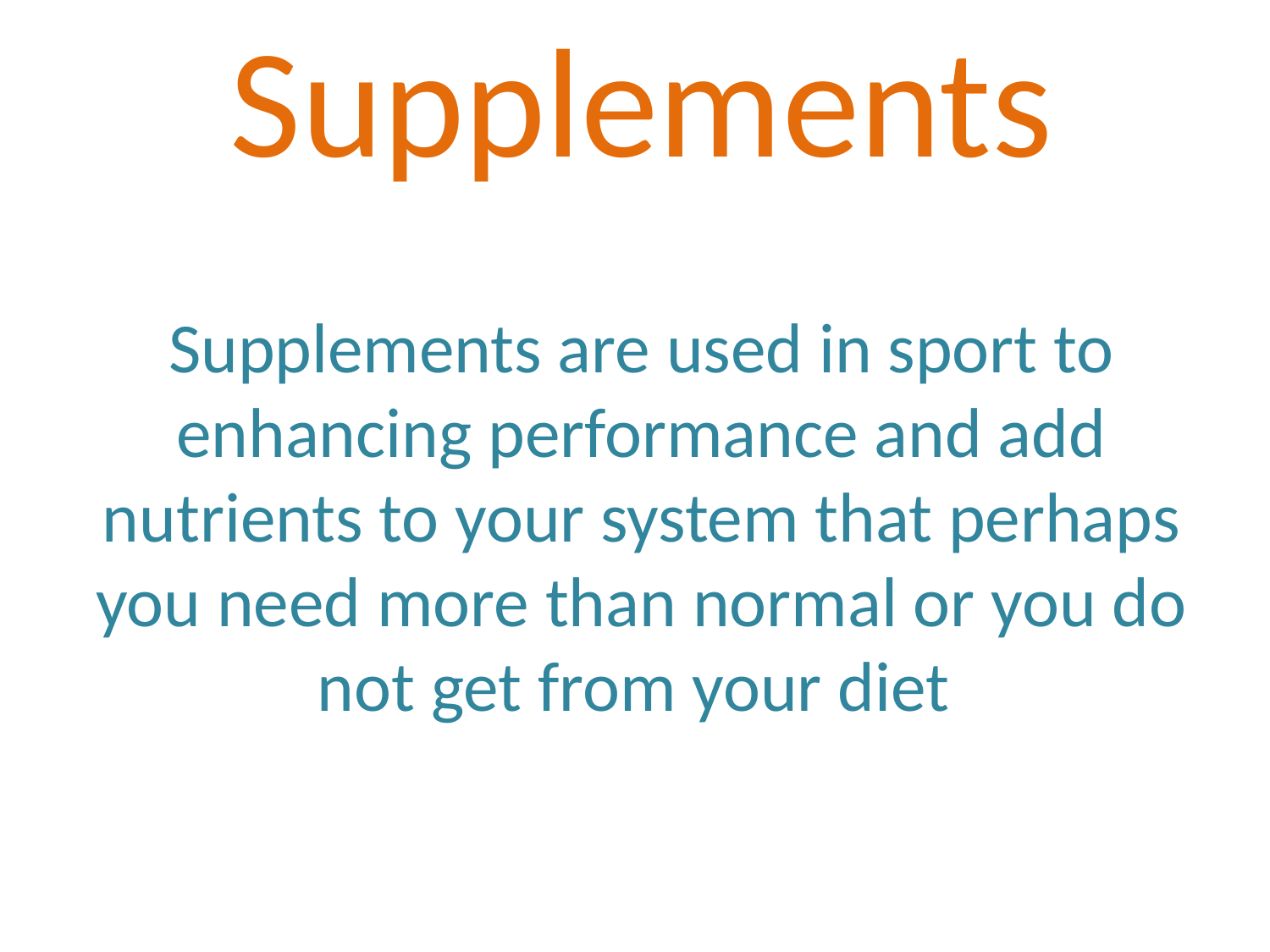

# Supplements
Supplements are used in sport to enhancing performance and add nutrients to your system that perhaps you need more than normal or you do not get from your diet